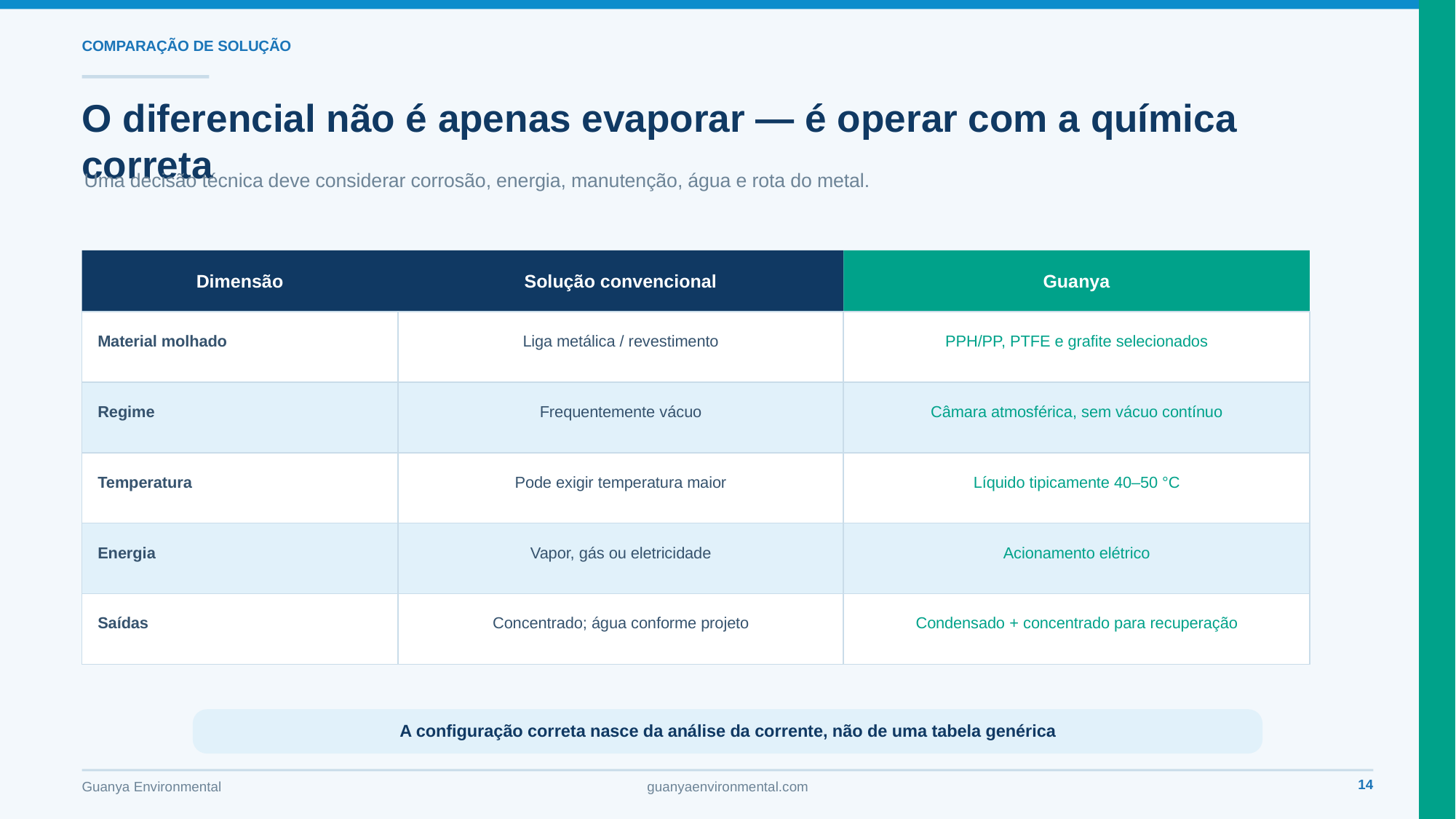

​
​
COMPARAÇÃO DE SOLUÇÃO
​
O diferencial não é apenas evaporar — é operar com a química correta
Uma decisão técnica deve considerar corrosão, energia, manutenção, água e rota do metal.
​
​
​
Dimensão
Solução convencional
Guanya
​
​
​
Material molhado
Liga metálica / revestimento
PPH/PP, PTFE e grafite selecionados
​
​
​
Regime
Frequentemente vácuo
Câmara atmosférica, sem vácuo contínuo
​
​
​
Temperatura
Pode exigir temperatura maior
Líquido tipicamente 40–50 °C
​
​
​
Energia
Vapor, gás ou eletricidade
Acionamento elétrico
​
​
​
Saídas
Concentrado; água conforme projeto
Condensado + concentrado para recuperação
​
A configuração correta nasce da análise da corrente, não de uma tabela genérica
​
14
Guanya Environmental
guanyaenvironmental.com